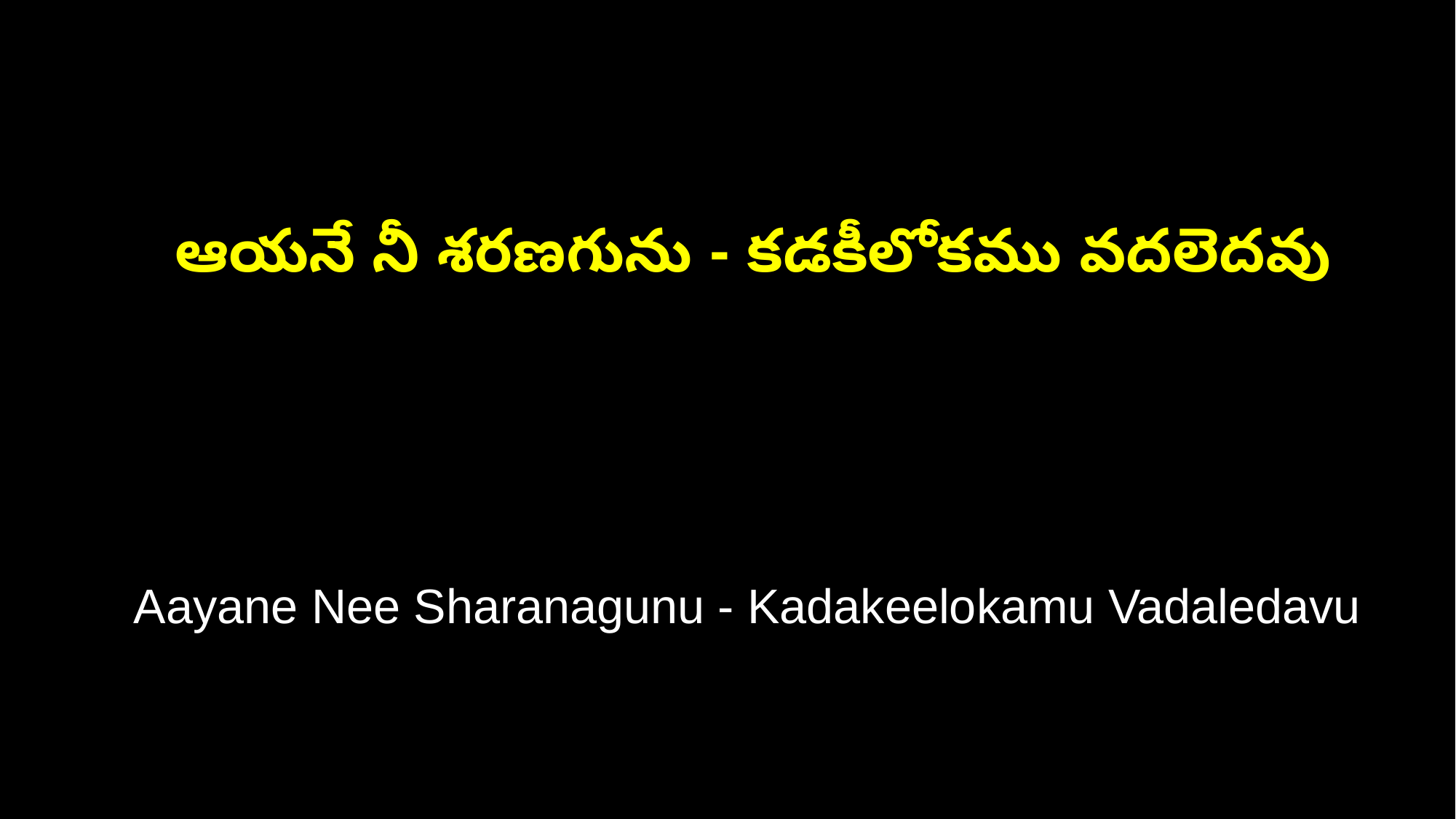

ఆయనే నీ శరణగును - కడకీలోకము వదలెదవు
   Aayane Nee Sharanagunu - Kadakeelokamu Vadaledavu